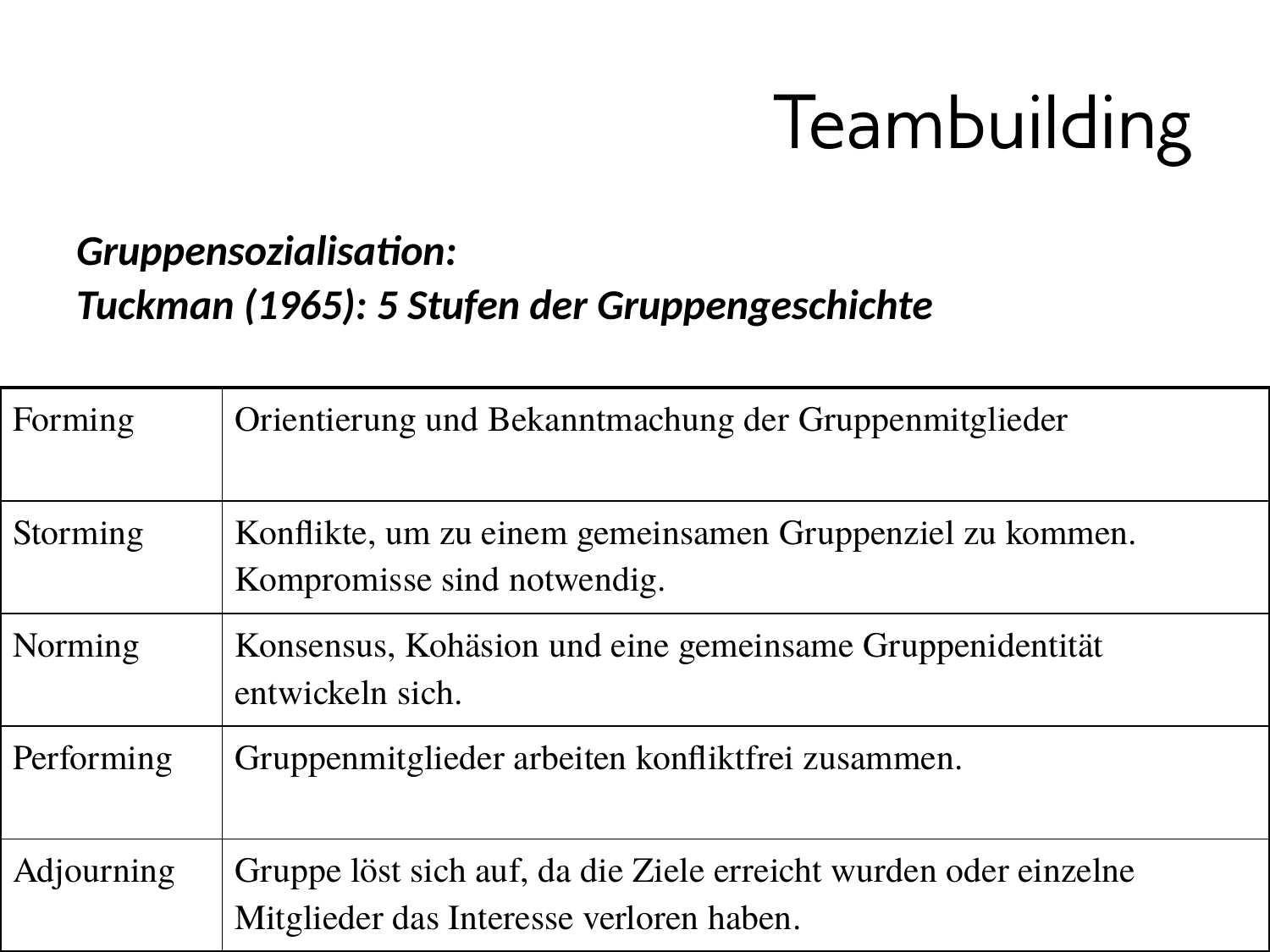

# Teambuilding
Gruppensozialisation:
Tuckman (1965): 5 Stufen der Gruppengeschichte

| Forming | Orientierung und Bekanntmachung der Gruppenmitglieder |
| --- | --- |
| Storming | Konflikte, um zu einem gemeinsamen Gruppenziel zu kommen. Kompromisse sind notwendig. |
| Norming | Konsensus, Kohäsion und eine gemeinsame Gruppenidentität entwickeln sich. |
| Performing | Gruppenmitglieder arbeiten konfliktfrei zusammen. |
| Adjourning | Gruppe löst sich auf, da die Ziele erreicht wurden oder einzelne Mitglieder das Interesse verloren haben. |